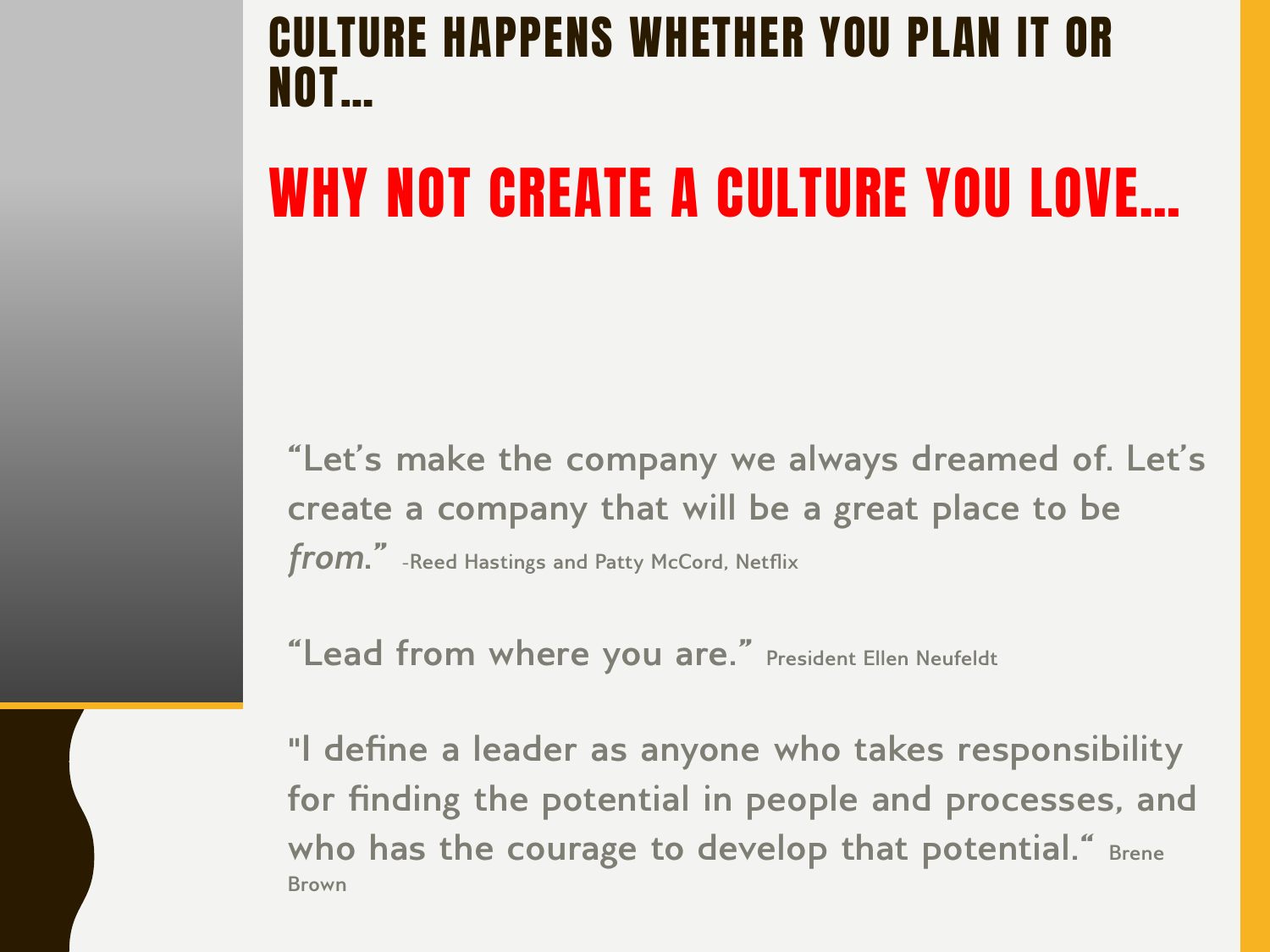

# Culture happens whether you plan it or not… Why not create a culture you love…

“Let’s make the company we always dreamed of. Let’s create a company that will be a great place to be from.” -Reed Hastings and Patty McCord, Netflix

“Lead from where you are.” President Ellen Neufeldt

"I define a leader as anyone who takes responsibility for finding the potential in people and processes, and who has the courage to develop that potential.“ Brene Brown